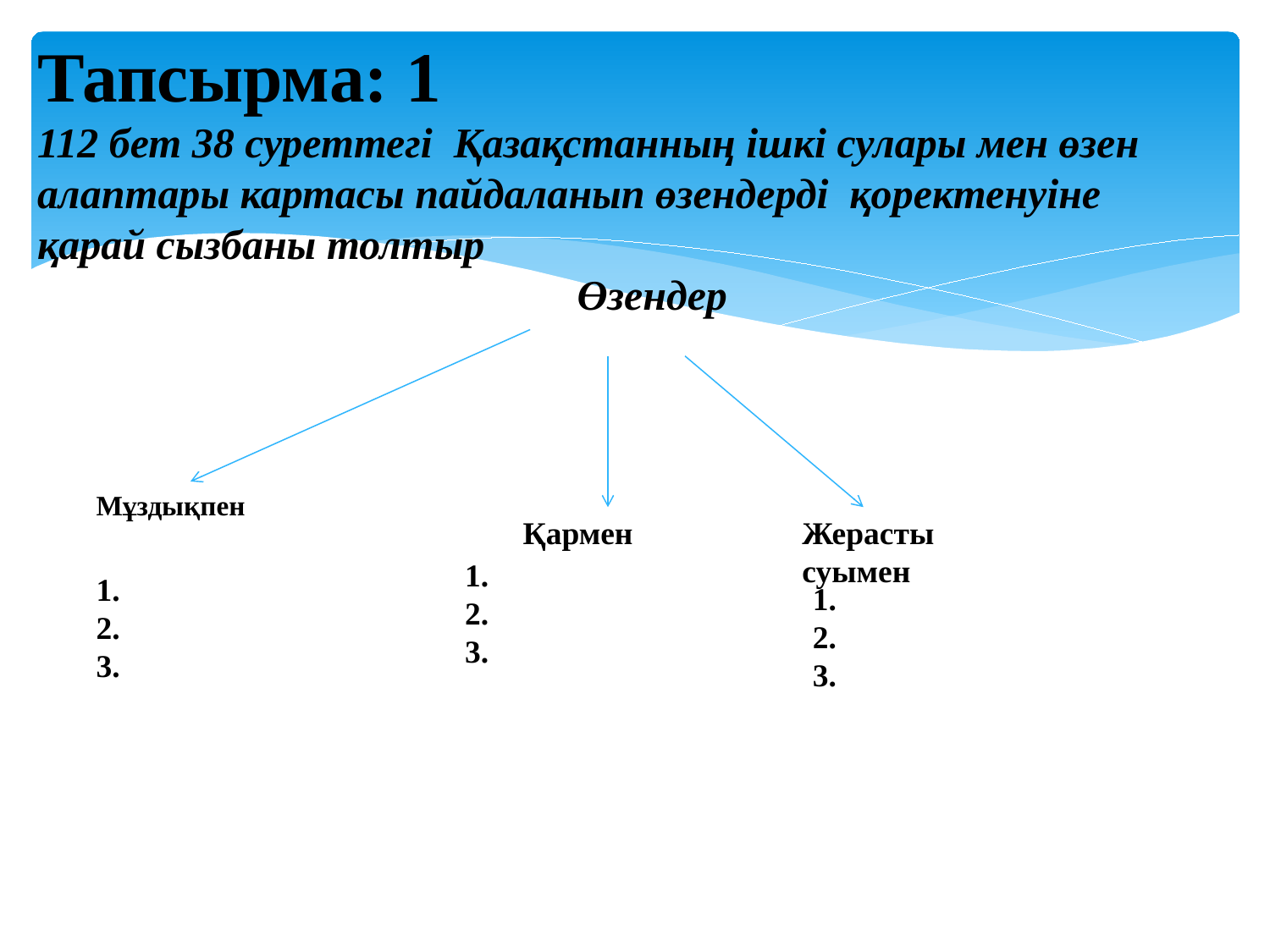

Тапсырма: 1
112 бет 38 суреттегі  Қазақстанның ішкі сулары мен өзен алаптары картасы пайдаланып өзендерді  қоректенуіне қарай сызбаны толтыр
                                                   Өзендер

Мұздықпен
Қармен
Жерасты суымен
1.
2.
3.
1.
2.
3.
1.
2.
3.